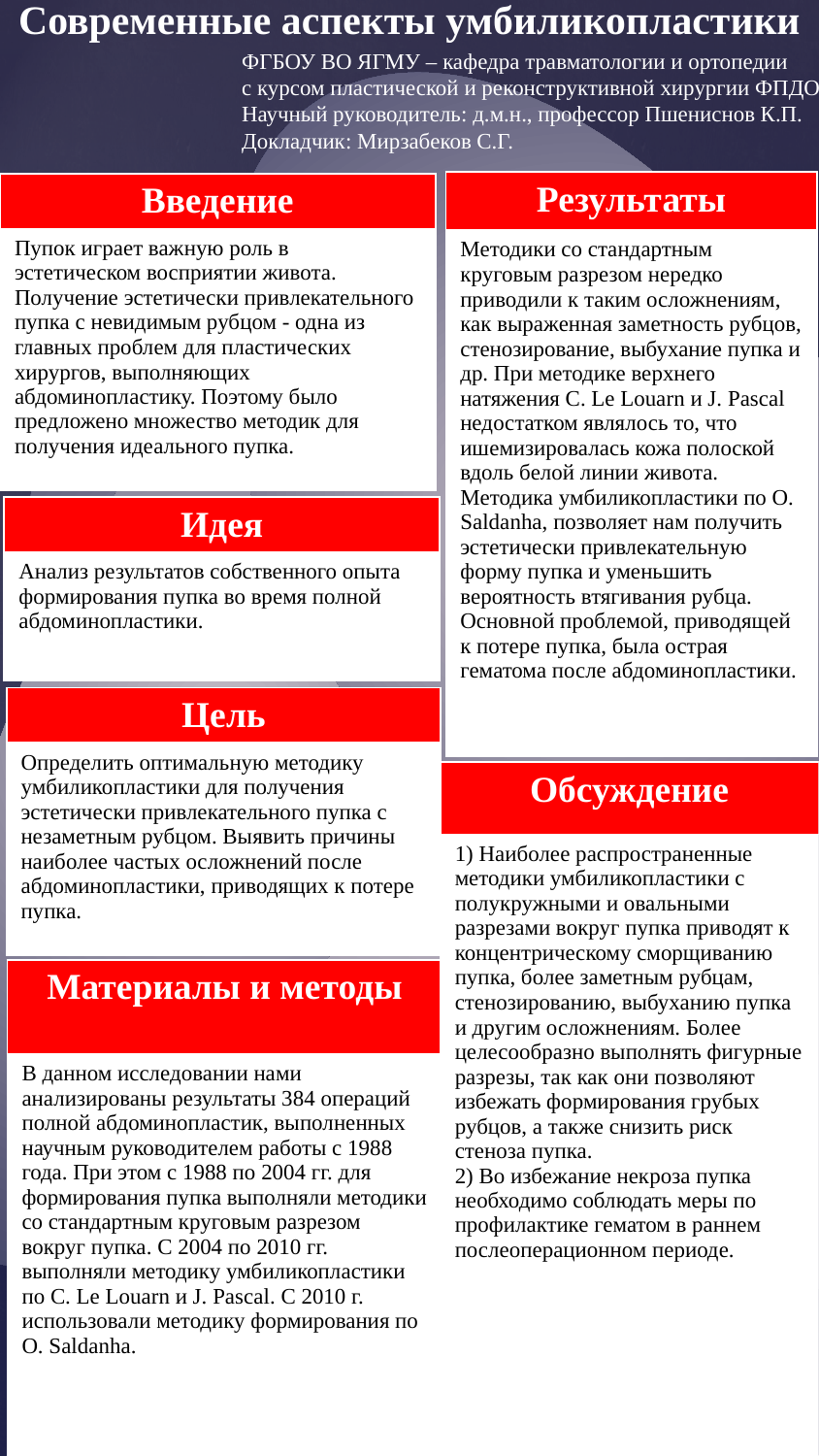

Современные аспекты умбиликопластики
ФГБОУ ВО ЯГМУ – кафедра травматологии и ортопедии
с курсом пластической и реконструктивной хирургии ФПДО
Научный руководитель: д.м.н., профессор Пшениснов К.П.
Докладчик: Мирзабеков С.Г.
| Результаты |
| --- |
| Методики со стандартным круговым разрезом нередко приводили к таким осложнениям, как выраженная заметность рубцов, стенозирование, выбухание пупка и др. При методике верхнего натяжения C. Le Louarn и J. Pascal недостатком являлось то, что ишемизировалась кожа полоской вдоль белой линии живота. Методика умбиликопластики по O. Saldanha, позволяет нам получить эстетически привлекательную форму пупка и уменьшить вероятность втягивания рубца. Основной проблемой, приводящей к потере пупка, была острая гематома после абдоминопластики. |
| Введение |
| --- |
| Пупок играет важную роль в эстетическом восприятии живота. Получение эстетически привлекательного пупка с невидимым рубцом - одна из главных проблем для пластических хирургов, выполняющих абдоминопластику. Поэтому было предложено множество методик для получения идеального пупка. |
| Идея |
| --- |
| Анализ результатов собственного опыта формирования пупка во время полной абдоминопластики. |
| Цель |
| --- |
| Определить оптимальную методику умбиликопластики для получения эстетически привлекательного пупка с незаметным рубцом. Выявить причины наиболее частых осложнений после абдоминопластики, приводящих к потере пупка. |
| Обсуждение |
| --- |
| 1) Наиболее распространенные методики умбиликопластики с полукружными и овальными разрезами вокруг пупка приводят к концентрическому сморщиванию пупка, более заметным рубцам, стенозированию, выбуханию пупка и другим осложнениям. Более целесообразно выполнять фигурные разрезы, так как они позволяют избежать формирования грубых рубцов, а также снизить риск стеноза пупка. 2) Во избежание некроза пупка необходимо соблюдать меры по профилактике гематом в раннем послеоперационном периоде. |
| Материалы и методы |
| --- |
| В данном исследовании нами анализированы результаты 384 операций полной абдоминопластик, выполненных научным руководителем работы с 1988 года. При этом с 1988 по 2004 гг. для формирования пупка выполняли методики со стандартным круговым разрезом вокруг пупка. С 2004 по 2010 гг. выполняли методику умбиликопластики по C. Le Louarn и J. Pascal. С 2010 г. использовали методику формирования по O. Saldanha. |